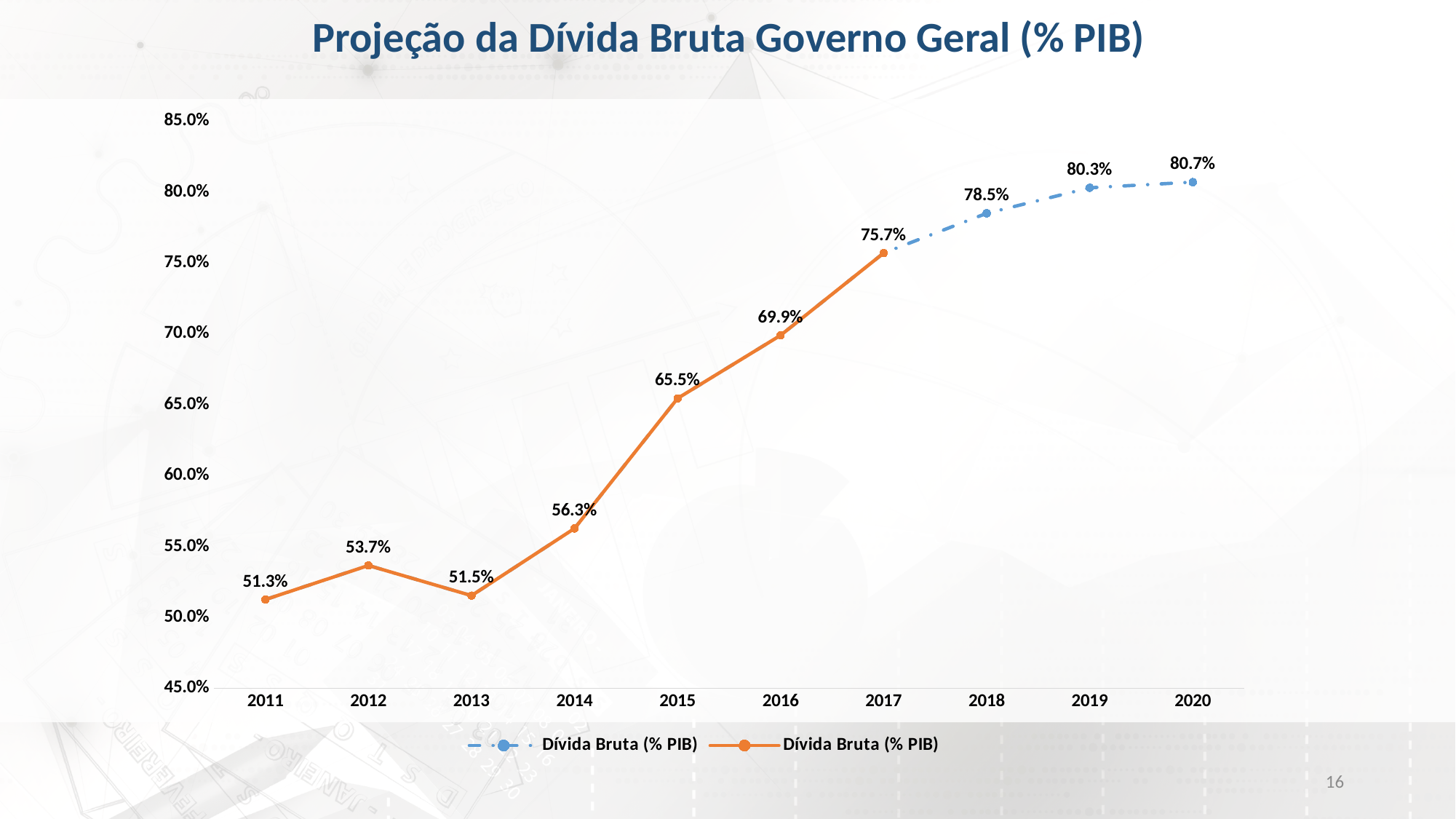

Projeção da Dívida Bruta Governo Geral (% PIB)

### Chart

| Category | Dívida Bruta (% PIB) | Dívida Bruta (% PIB) |
|---|---|---|
| 2011 | 0.512661763786456 | 0.512661763786456 |
| 2012 | 0.5366718911083015 | 0.5366718911083015 |
| 2013 | 0.5154150560134679 | 0.5154150560134679 |
| 2014 | 0.5628093097922242 | 0.5628093097922242 |
| 2015 | 0.6545249470723162 | 0.6545249470723162 |
| 2016 | 0.6990000000000001 | 0.6990000000000001 |
| 2017 | 0.757 | 0.757 |
| 2018 | 0.785 | None |
| 2019 | 0.8029999999999999 | None |
| 2020 | 0.807 | None |
16